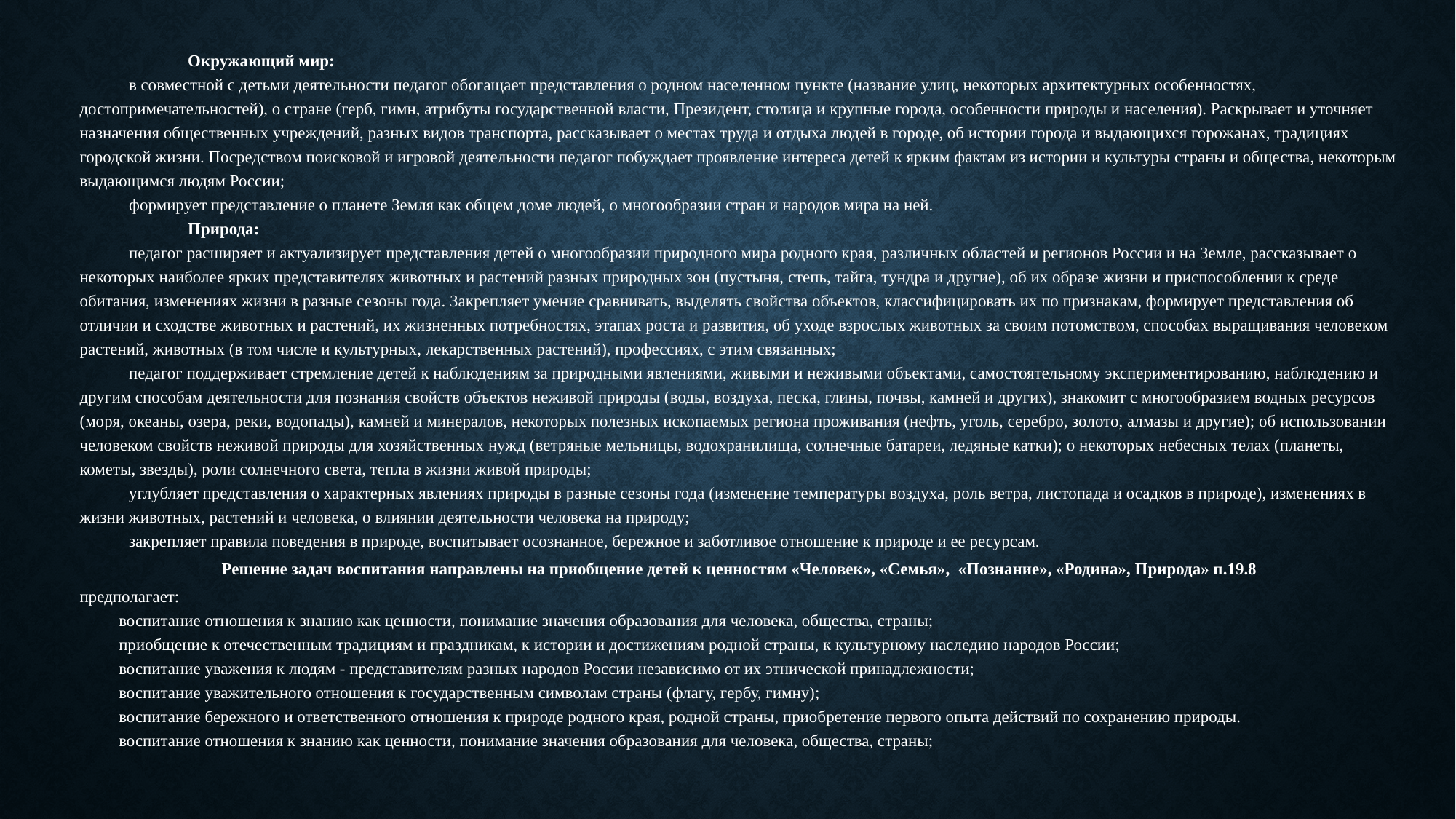

Окружающий мир:
в совместной с детьми деятельности педагог обогащает представления о родном населенном пункте (название улиц, некоторых архитектурных особенностях, достопримечательностей), о стране (герб, гимн, атрибуты государственной власти, Президент, столица и крупные города, особенности природы и населения). Раскрывает и уточняет назначения общественных учреждений, разных видов транспорта, рассказывает о местах труда и отдыха людей в городе, об истории города и выдающихся горожанах, традициях городской жизни. Посредством поисковой и игровой деятельности педагог побуждает проявление интереса детей к ярким фактам из истории и культуры страны и общества, некоторым выдающимся людям России;
формирует представление о планете Земля как общем доме людей, о многообразии стран и народов мира на ней.
Природа:
педагог расширяет и актуализирует представления детей о многообразии природного мира родного края, различных областей и регионов России и на Земле, рассказывает о некоторых наиболее ярких представителях животных и растений разных природных зон (пустыня, степь, тайга, тундра и другие), об их образе жизни и приспособлении к среде обитания, изменениях жизни в разные сезоны года. Закрепляет умение сравнивать, выделять свойства объектов, классифицировать их по признакам, формирует представления об отличии и сходстве животных и растений, их жизненных потребностях, этапах роста и развития, об уходе взрослых животных за своим потомством, способах выращивания человеком растений, животных (в том числе и культурных, лекарственных растений), профессиях, с этим связанных;
педагог поддерживает стремление детей к наблюдениям за природными явлениями, живыми и неживыми объектами, самостоятельному экспериментированию, наблюдению и другим способам деятельности для познания свойств объектов неживой природы (воды, воздуха, песка, глины, почвы, камней и других), знакомит с многообразием водных ресурсов (моря, океаны, озера, реки, водопады), камней и минералов, некоторых полезных ископаемых региона проживания (нефть, уголь, серебро, золото, алмазы и другие); об использовании человеком свойств неживой природы для хозяйственных нужд (ветряные мельницы, водохранилища, солнечные батареи, ледяные катки); о некоторых небесных телах (планеты, кометы, звезды), роли солнечного света, тепла в жизни живой природы;
углубляет представления о характерных явлениях природы в разные сезоны года (изменение температуры воздуха, роль ветра, листопада и осадков в природе), изменениях в жизни животных, растений и человека, о влиянии деятельности человека на природу;
закрепляет правила поведения в природе, воспитывает осознанное, бережное и заботливое отношение к природе и ее ресурсам.
Решение задач воспитания направлены на приобщение детей к ценностям «Человек», «Семья»,  «Познание», «Родина», Природа» п.19.8
предполагает:
воспитание отношения к знанию как ценности, понимание значения образования для человека, общества, страны;
приобщение к отечественным традициям и праздникам, к истории и достижениям родной страны, к культурному наследию народов России;
воспитание уважения к людям - представителям разных народов России независимо от их этнической принадлежности;
воспитание уважительного отношения к государственным символам страны (флагу, гербу, гимну);
воспитание бережного и ответственного отношения к природе родного края, родной страны, приобретение первого опыта действий по сохранению природы.
воспитание отношения к знанию как ценности, понимание значения образования для человека, общества, страны;